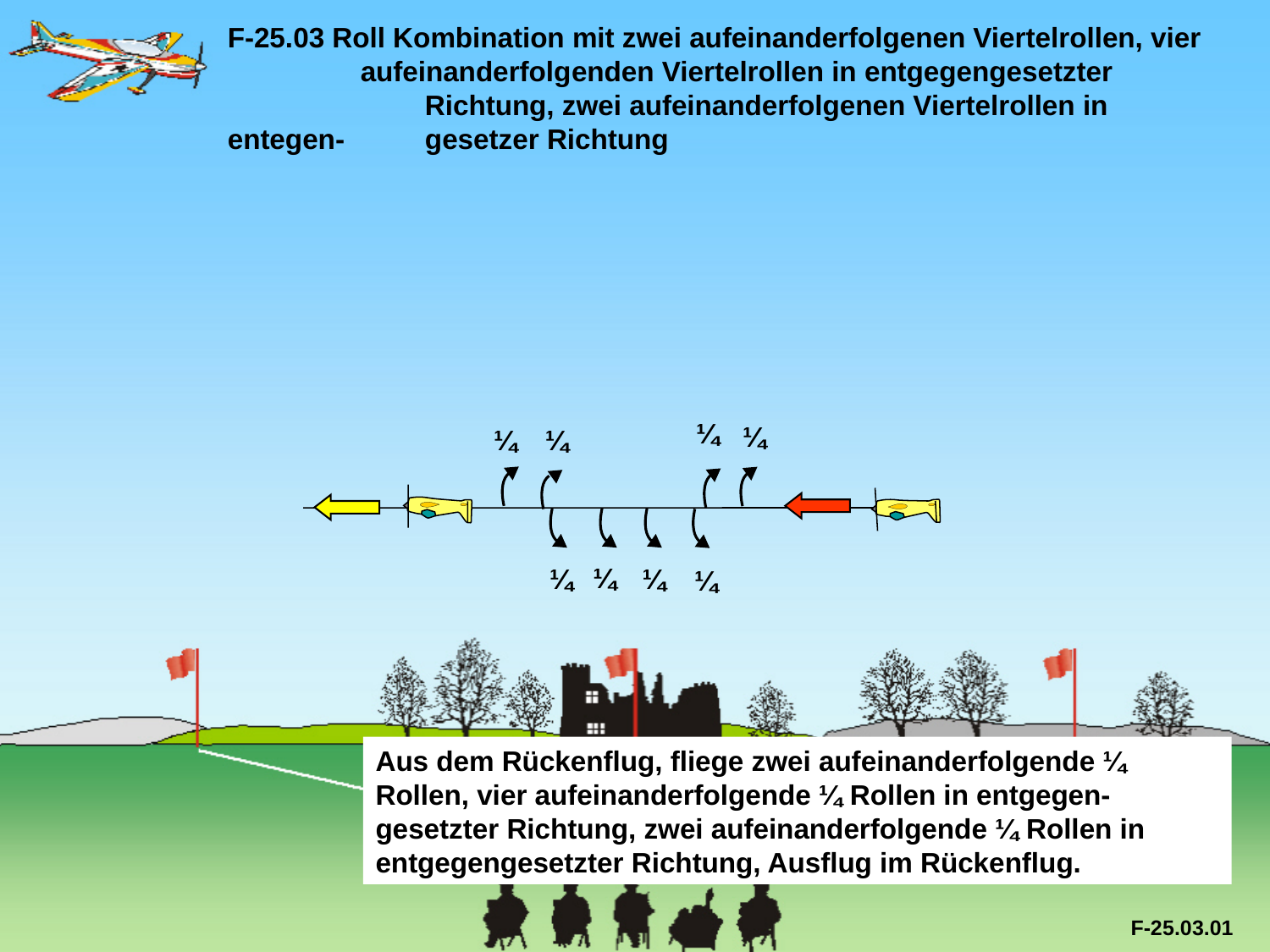

F-25.03 Roll Kombination mit zwei aufeinanderfolgenen Viertelrollen, vier 	         aufeinanderfolg­en­den Viertelrollen in entgegengesetzter 	  	         Richtung, zwei aufeinanderfolgenen Viertelrollen in entegen-	         gesetzer Richtung

¼
¼
¼
¼

¼
¼
¼
¼
Aus dem Rückenflug, fliege zwei aufeinanderfolgende ¼ Rollen, vier aufeinanderfolgende ¼ Rollen in entgegen-gesetzter Richtung, zwei aufeinanderfolgende ¼ Rollen in entgegengesetzter Richtung, Ausflug im Rückenflug.
F-25.03.01